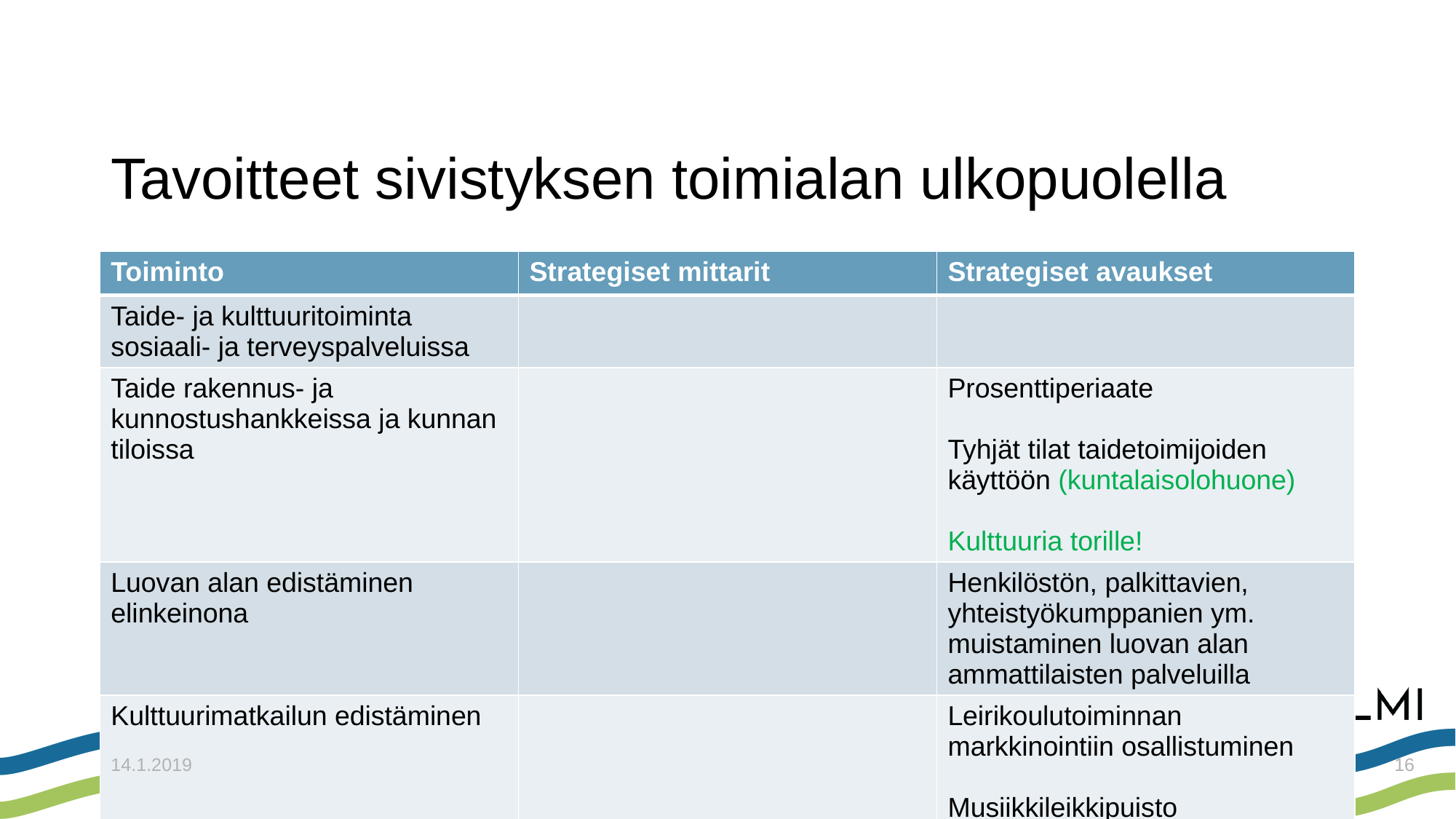

# Tavoitteet sivistyksen toimialan ulkopuolella
| Toiminto | Strategiset mittarit | Strategiset avaukset |
| --- | --- | --- |
| Taide- ja kulttuuritoiminta sosiaali- ja terveyspalveluissa |  |  |
| Taide rakennus- ja kunnostushankkeissa ja kunnan tiloissa |  | Prosenttiperiaate Tyhjät tilat taidetoimijoiden käyttöön (kuntalaisolohuone) Kulttuuria torille! |
| Luovan alan edistäminen elinkeinona |  | Henkilöstön, palkittavien, yhteistyökumppanien ym. muistaminen luovan alan ammattilaisten palveluilla |
| Kulttuurimatkailun edistäminen |  | Leirikoulutoiminnan markkinointiin osallistuminen Musiikkileikkipuisto |

16
14.1.2019